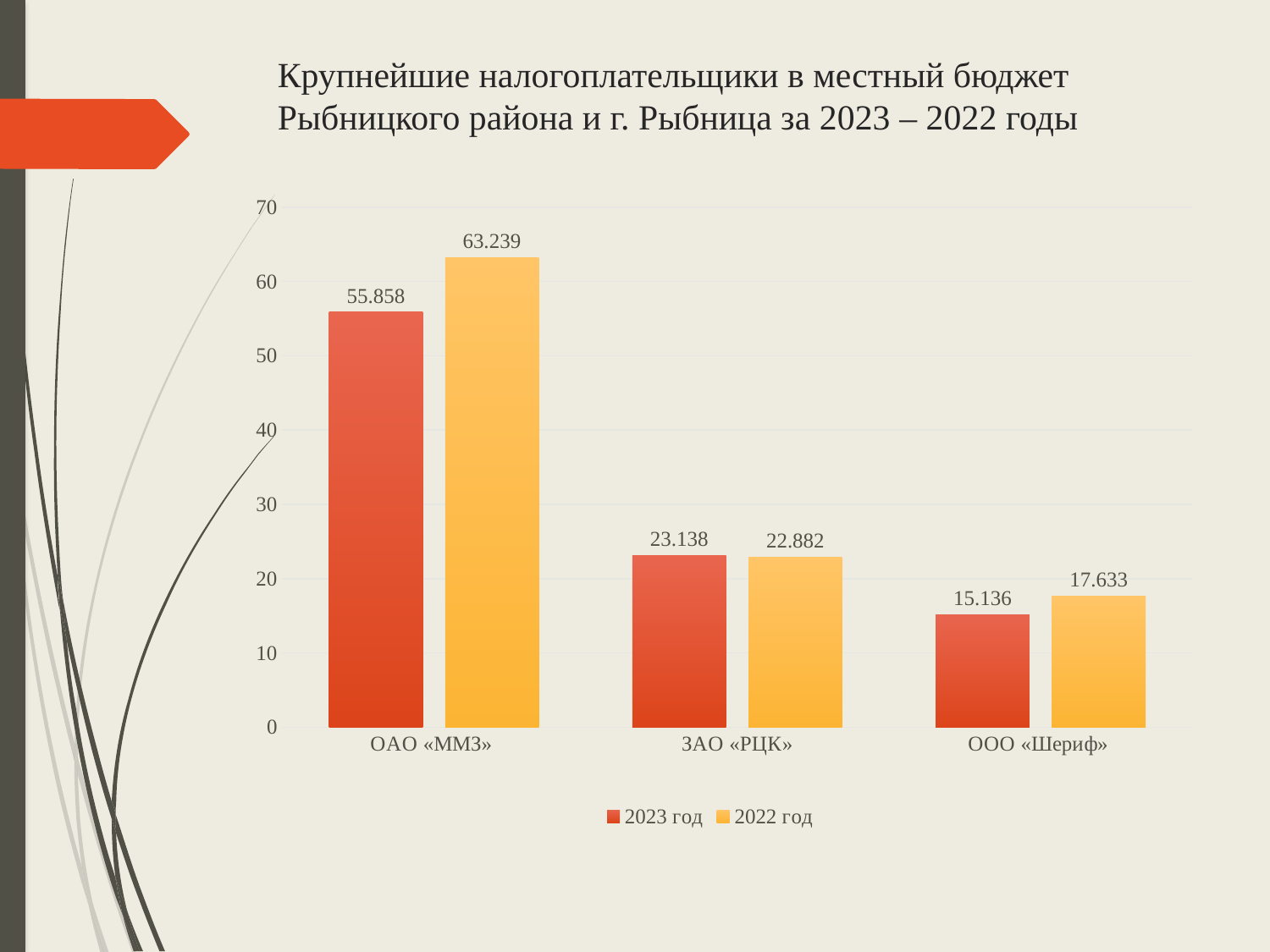

# Крупнейшие налогоплательщики в местный бюджет Рыбницкого района и г. Рыбница за 2023 – 2022 годы

### Chart

| Category | 2023 год | 2022 год |
|---|---|---|
| ОАО «ММЗ»  | 55.858 | 63.239 |
| ЗАО «РЦК» | 23.138 | 22.882 |
| ООО «Шериф»  | 15.136 | 17.633 |